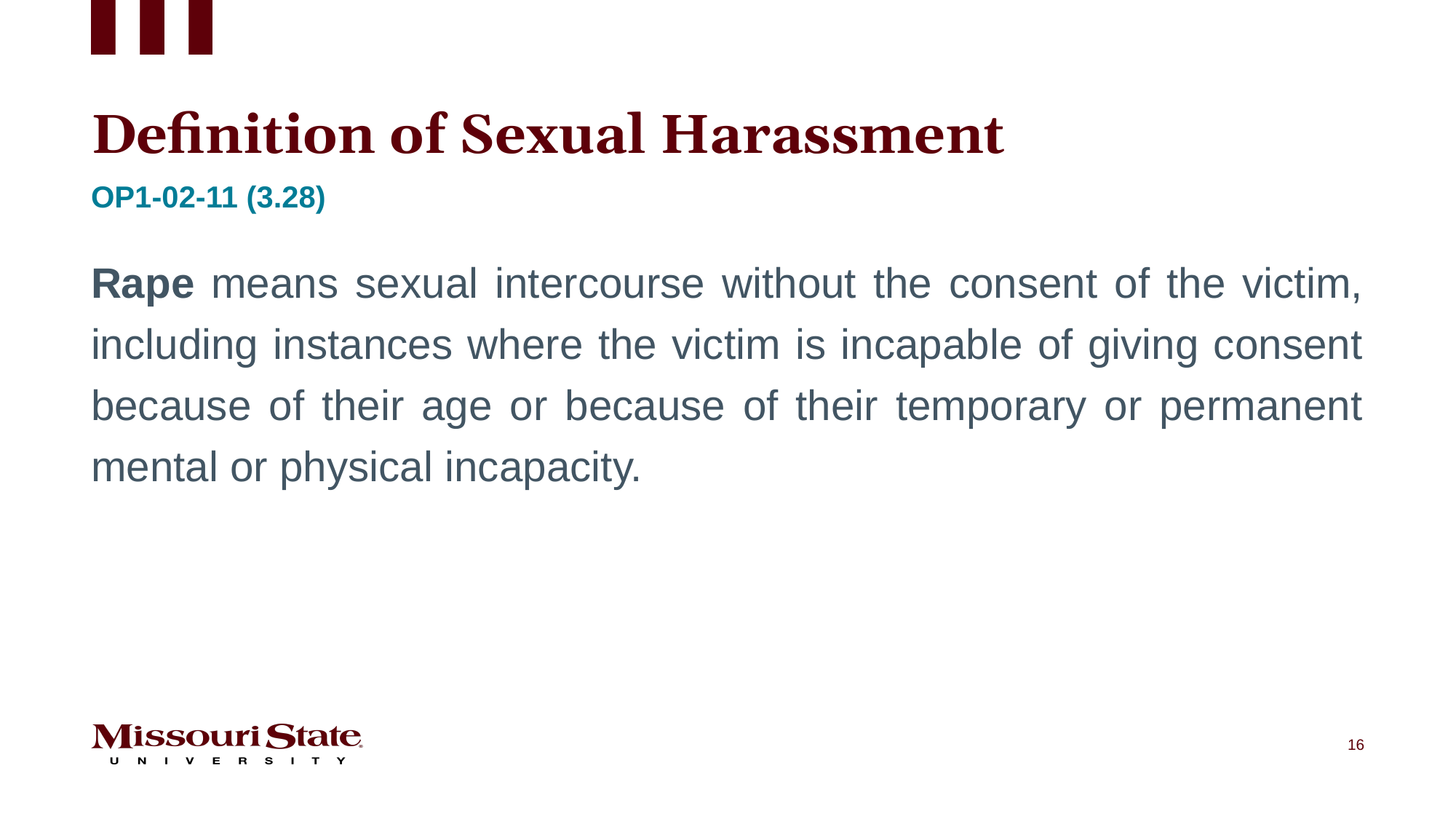

# Definition of Sexual Harassment
Op1-02-11 (3.28)
Rape means sexual intercourse without the consent of the victim, including instances where the victim is incapable of giving consent because of their age or because of their temporary or permanent mental or physical incapacity.

16